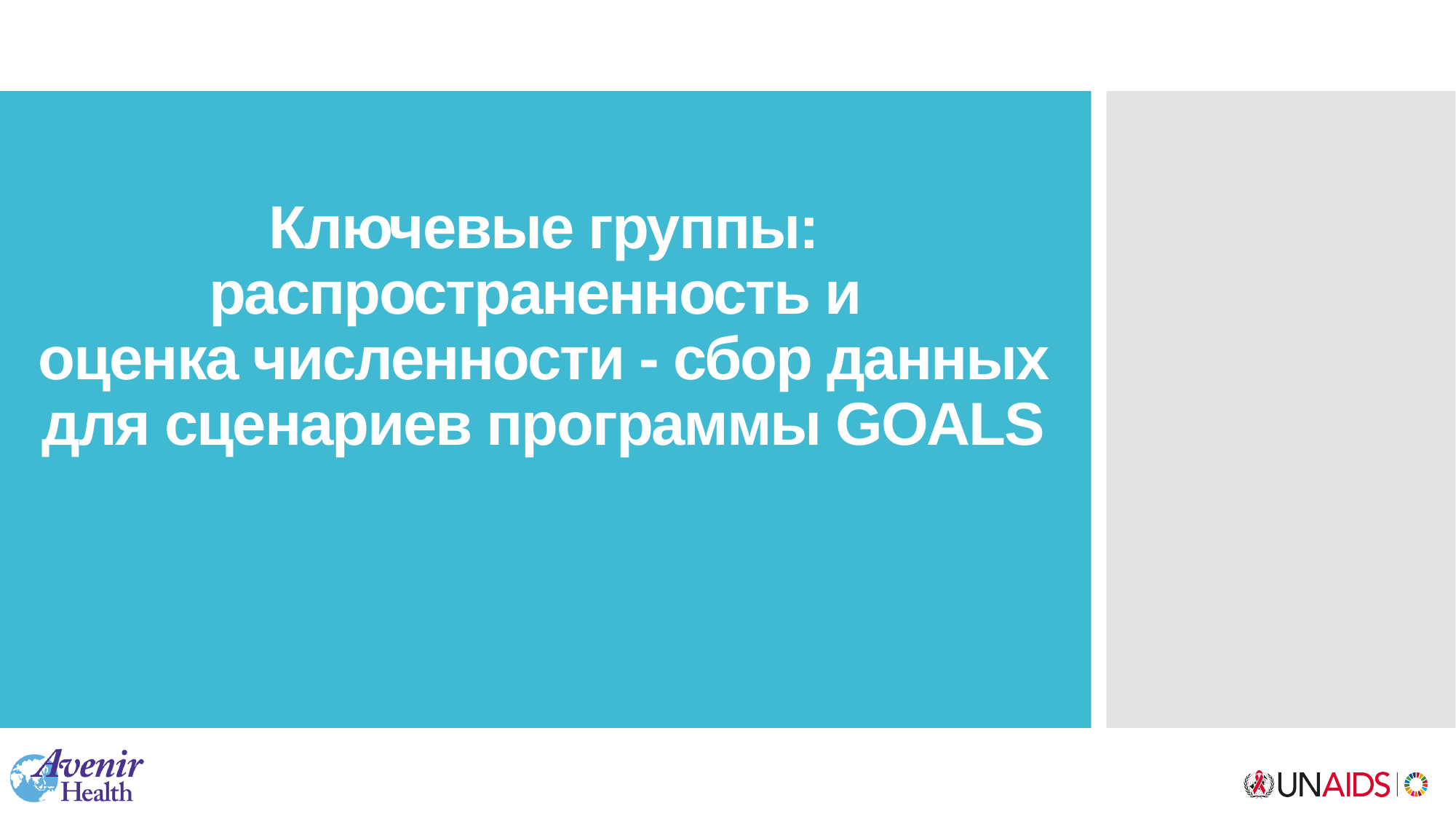

# Ключевые группы: распространенность и оценка численности - сбор данных для сценариев программы GOALS